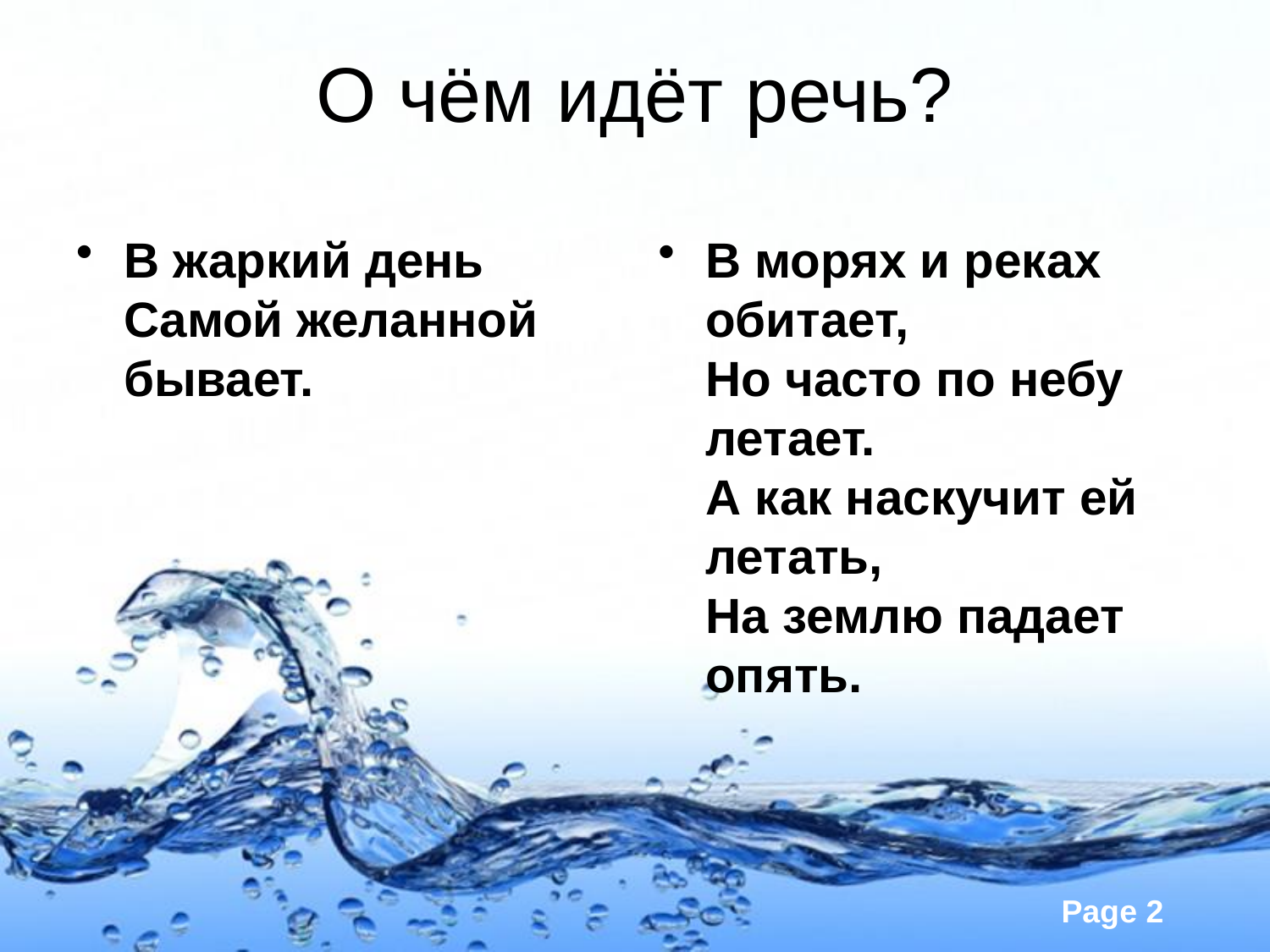

# О чём идёт речь?
В жаркий день
Самой желанной бывает.
В морях и реках обитает, 
Но часто по небу летает. 
А как наскучит ей летать, 
На землю падает опять.